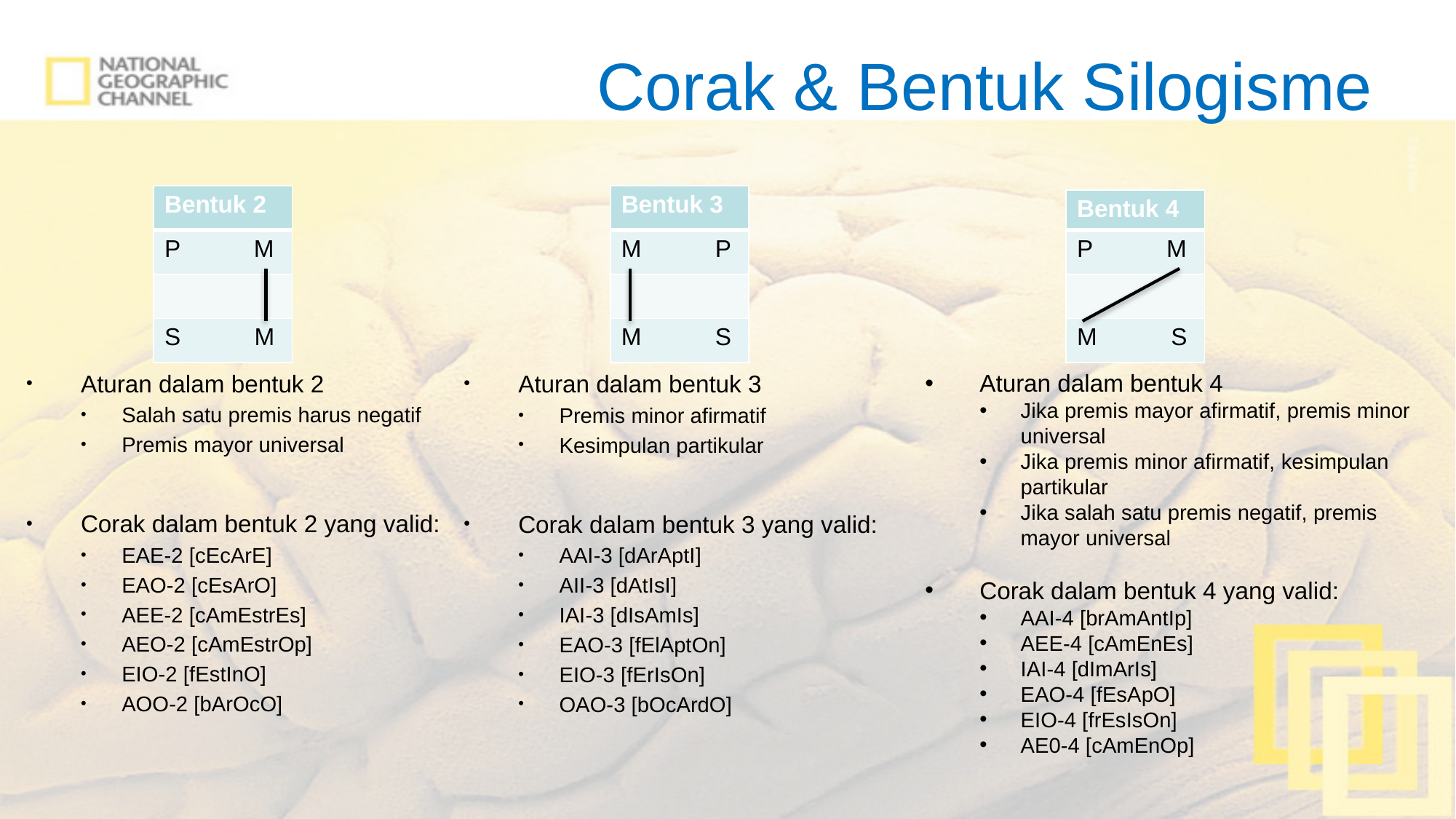

# Corak & Bentuk Silogisme
| Bentuk 2 |
| --- |
| P M |
|  |
| S M |
| Bentuk 3 |
| --- |
| M P |
|  |
| M S |
| Bentuk 4 |
| --- |
| P M |
|  |
| M S |
Aturan dalam bentuk 2
Salah satu premis harus negatif
Premis mayor universal

Corak dalam bentuk 2 yang valid:
EAE-2 [cEcArE]
EAO-2 [cEsArO]
AEE-2 [cAmEstrEs]
AEO-2 [cAmEstrOp]
EIO-2 [fEstInO]
AOO-2 [bArOcO]

Aturan dalam bentuk 4
Jika premis mayor afirmatif, premis minor universal
Jika premis minor afirmatif, kesimpulan partikular
Jika salah satu premis negatif, premis mayor universal

Corak dalam bentuk 4 yang valid:
AAI-4 [brAmAntIp]
AEE-4 [cAmEnEs]
IAI-4 [dImArIs]
EAO-4 [fEsApO]
EIO-4 [frEsIsOn]
AE0-4 [cAmEnOp]
Aturan dalam bentuk 3
Premis minor afirmatif
Kesimpulan partikular

Corak dalam bentuk 3 yang valid:
AAI-3 [dArAptI]
AII-3 [dAtIsI]
IAI-3 [dIsAmIs]
EAO-3 [fElAptOn]
EIO-3 [fErIsOn]
OAO-3 [bOcArdO]